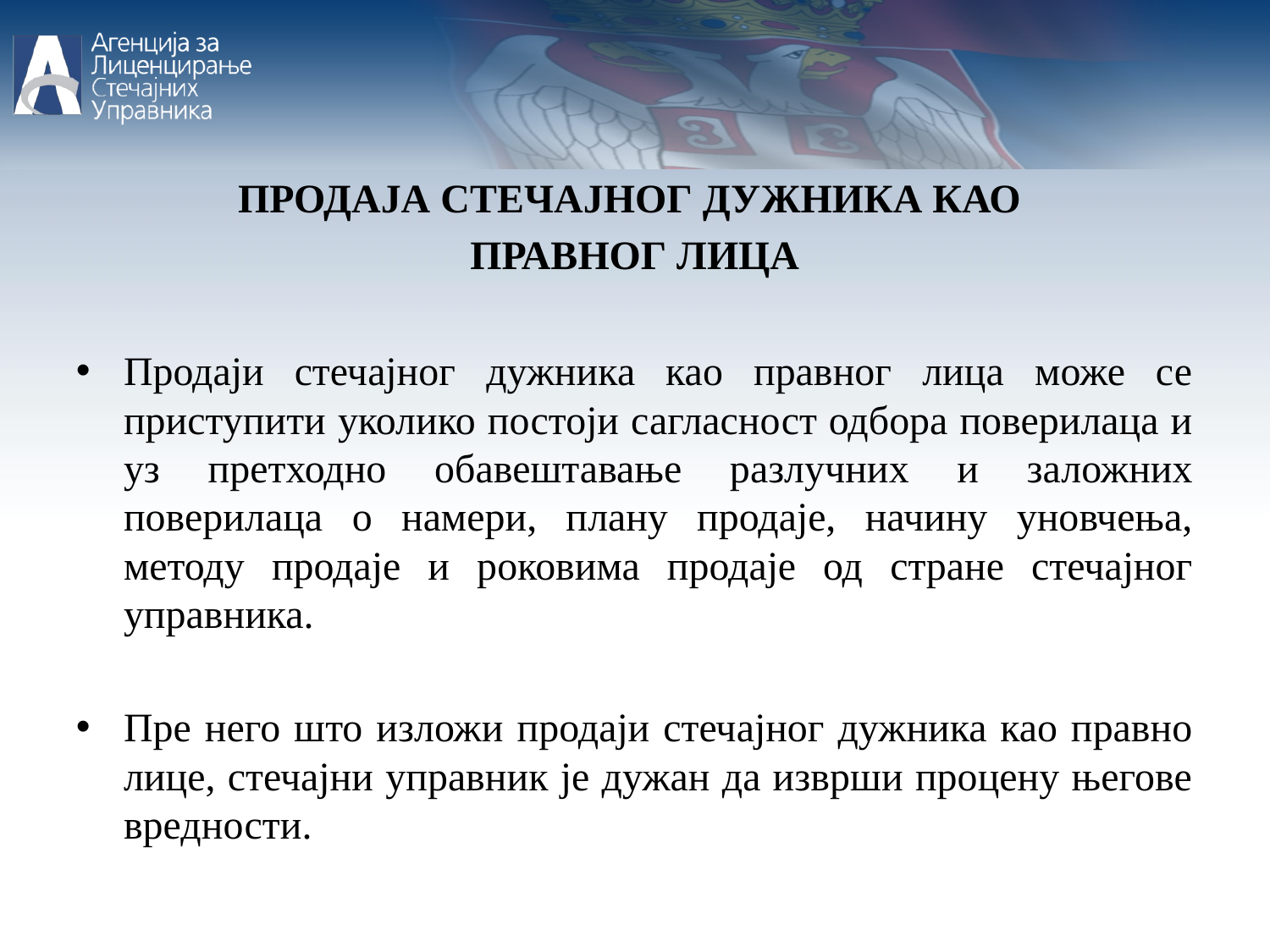

ПРОДАЈА СТЕЧАЈНОГ ДУЖНИКА КАО
ПРАВНОГ ЛИЦА

Продаји стечајног дужника као правног лица може се приступити уколико постоји сагласност одбора поверилаца и уз претходно обавештавање разлучних и заложних поверилаца о намери, плану продаје, начину уновчења, методу продаје и роковима продаје од стране стечајног управника.

Пре него што изложи продаји стечајног дужника као правно лице, стечајни управник је дужан да изврши процену његове вредности.